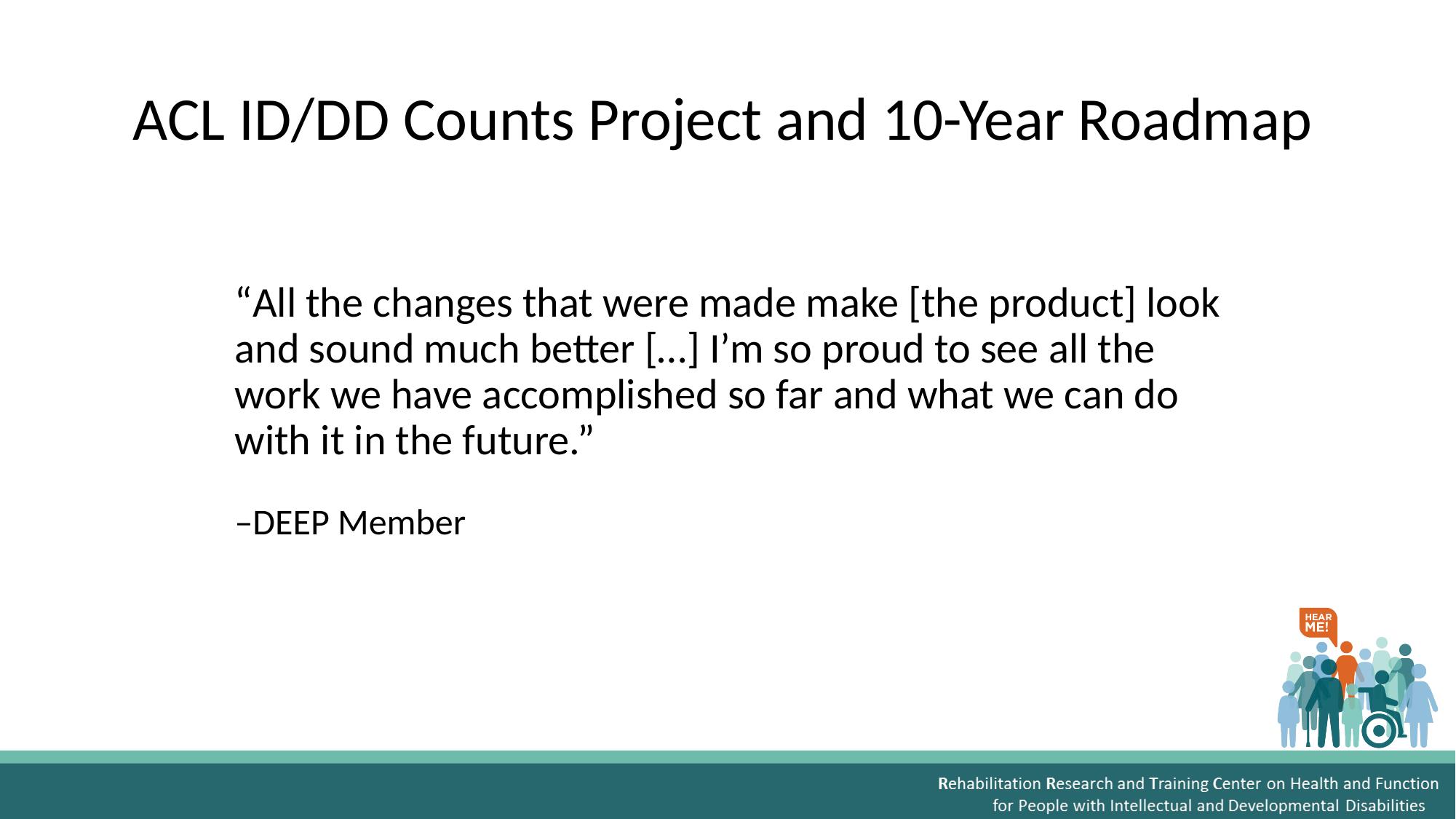

# ACL ID/DD Counts Project and 10-Year Roadmap

“All the changes that were made make [the product] look and sound much better […] I’m so proud to see all the work we have accomplished so far and what we can do with it in the future.”
–DEEP Member